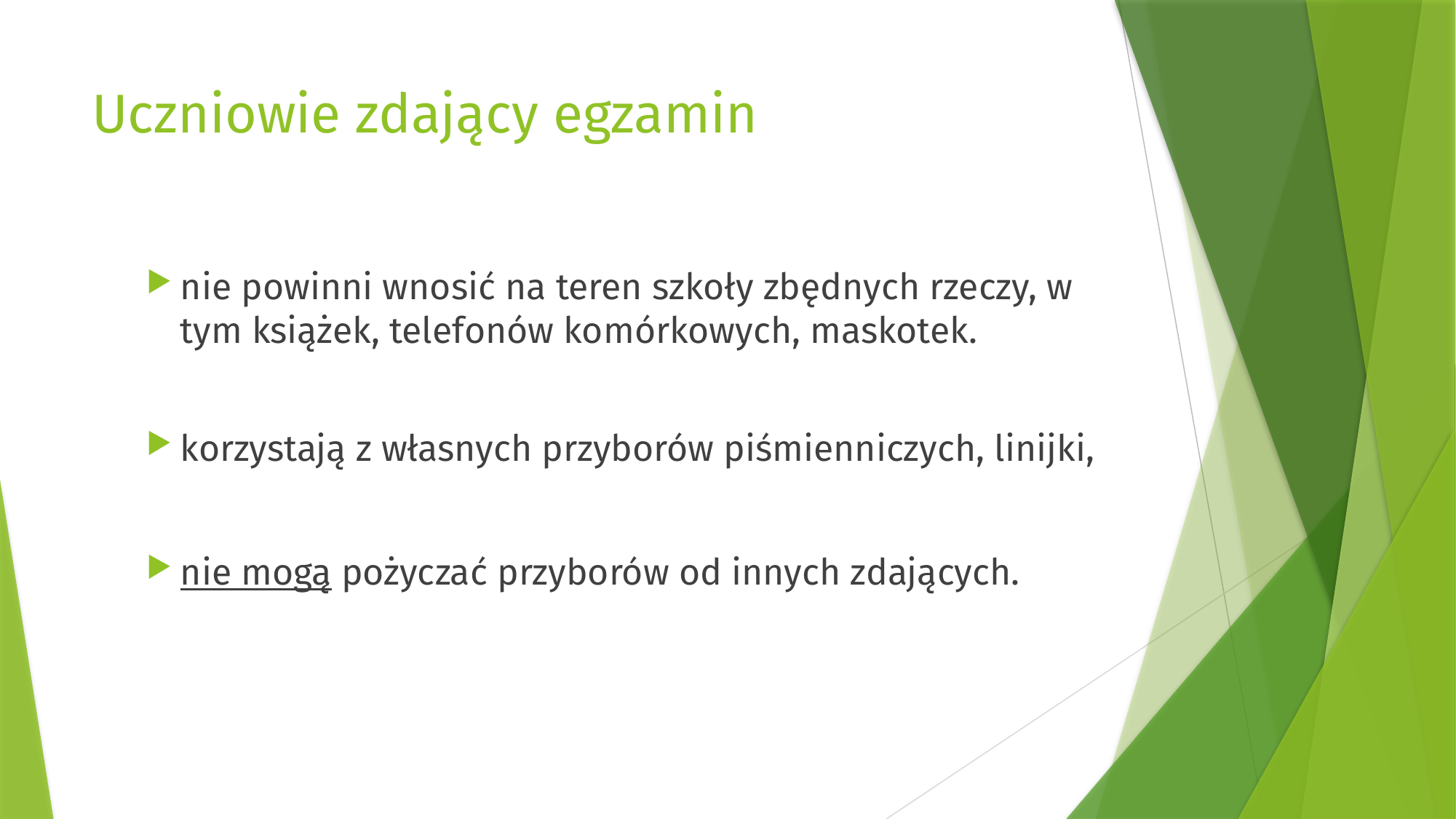

# Uczniowie zdający egzamin
nie powinni wnosić na teren szkoły zbędnych rzeczy, w tym książek, telefonów komórkowych, maskotek.

korzystają z własnych przyborów piśmienniczych, linijki,

nie mogą pożyczać przyborów od innych zdających.